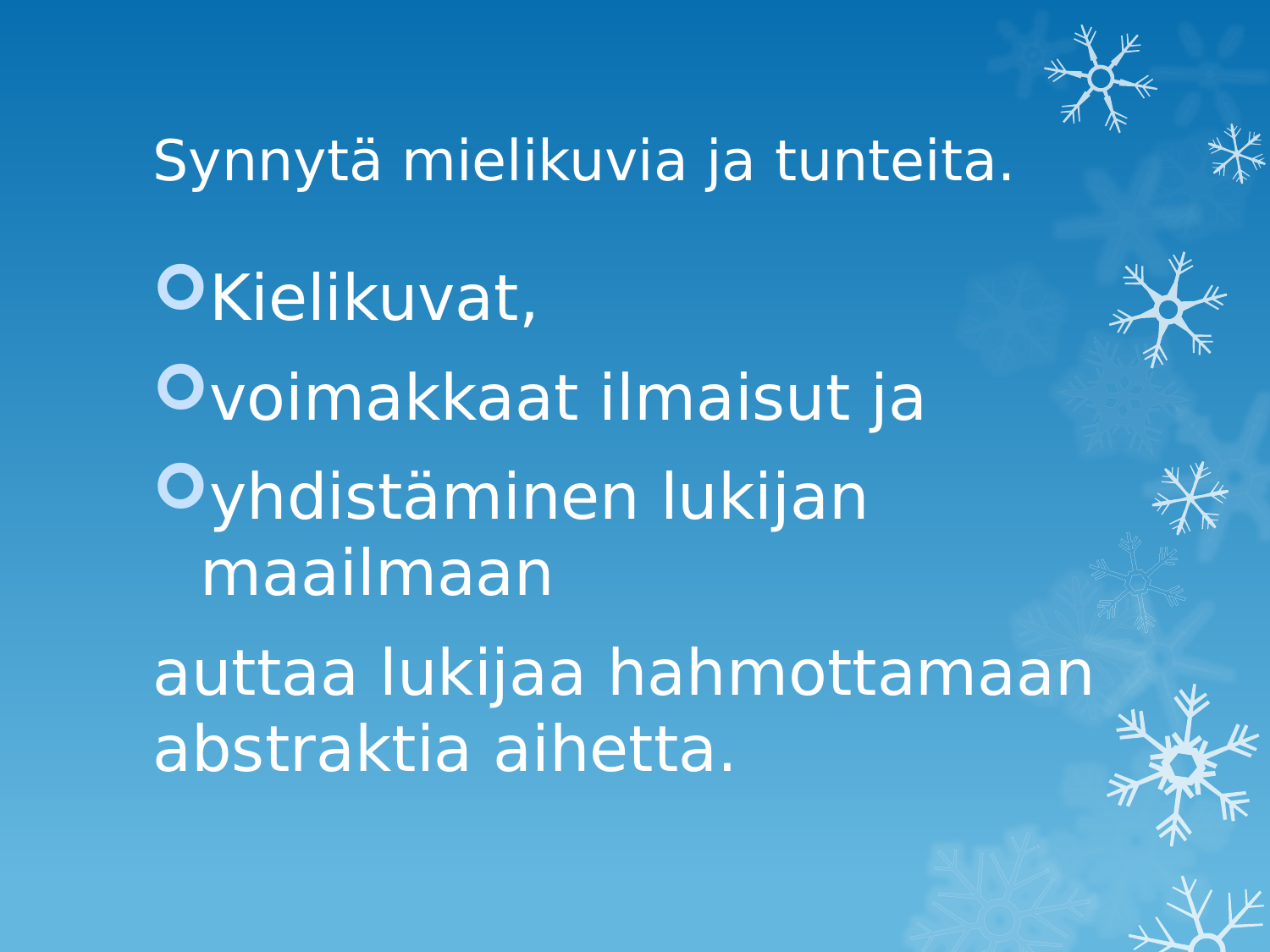

# Synnytä mielikuvia ja tunteita.
Kielikuvat,
voimakkaat ilmaisut ja
yhdistäminen lukijan maailmaan
auttaa lukijaa hahmottamaan abstraktia aihetta.